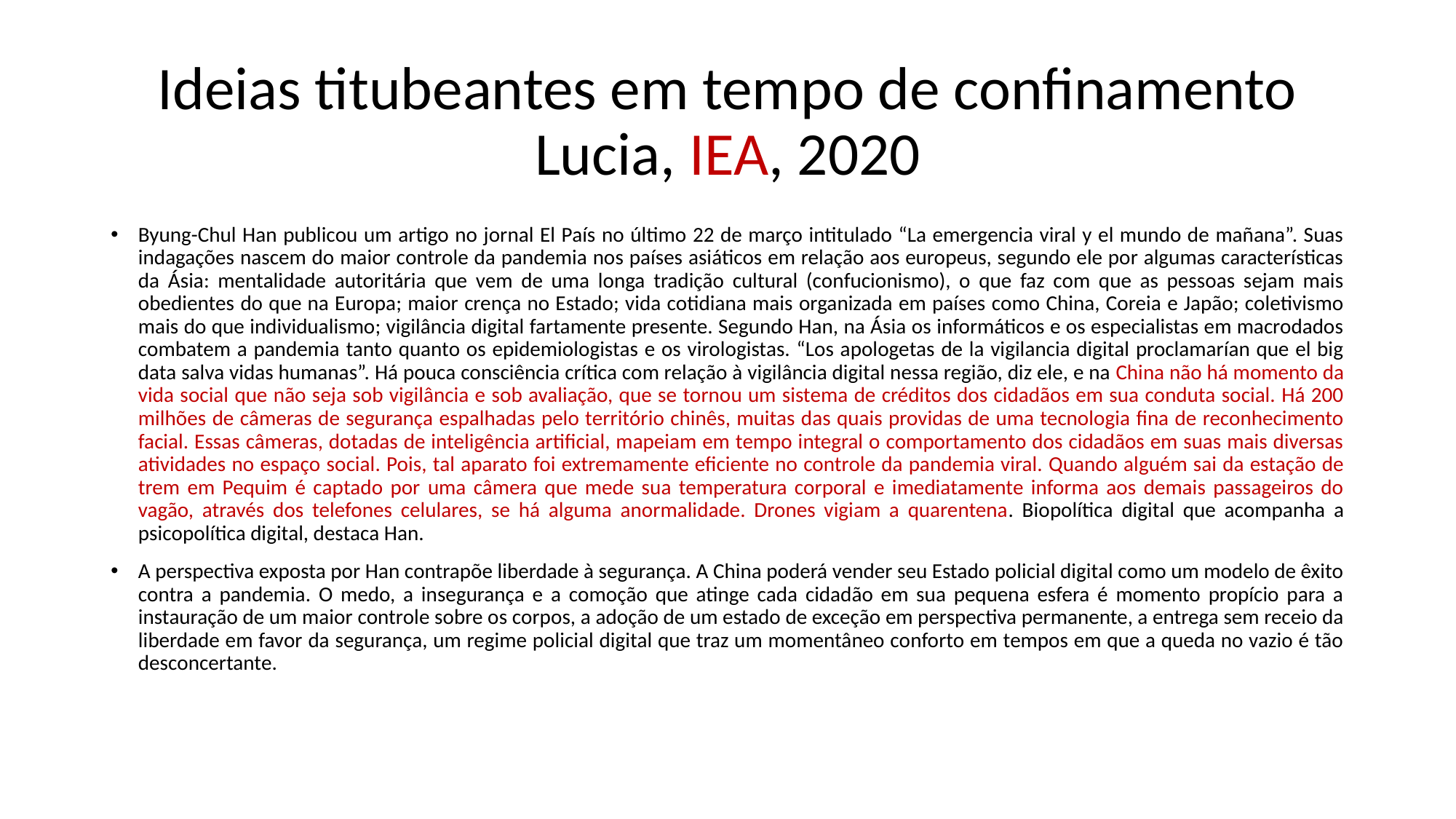

# Ideias titubeantes em tempo de confinamento Lucia, IEA, 2020
Byung-Chul Han publicou um artigo no jornal El País no último 22 de março intitulado “La emergencia viral y el mundo de mañana”. Suas indagações nascem do maior controle da pandemia nos países asiáticos em relação aos europeus, segundo ele por algumas características da Ásia: mentalidade autoritária que vem de uma longa tradição cultural (confucionismo), o que faz com que as pessoas sejam mais obedientes do que na Europa; maior crença no Estado; vida cotidiana mais organizada em países como China, Coreia e Japão; coletivismo mais do que individualismo; vigilância digital fartamente presente. Segundo Han, na Ásia os informáticos e os especialistas em macrodados combatem a pandemia tanto quanto os epidemiologistas e os virologistas. “Los apologetas de la vigilancia digital proclamarían que el big data salva vidas humanas”. Há pouca consciência crítica com relação à vigilância digital nessa região, diz ele, e na China não há momento da vida social que não seja sob vigilância e sob avaliação, que se tornou um sistema de créditos dos cidadãos em sua conduta social. Há 200 milhões de câmeras de segurança espalhadas pelo território chinês, muitas das quais providas de uma tecnologia fina de reconhecimento facial. Essas câmeras, dotadas de inteligência artificial, mapeiam em tempo integral o comportamento dos cidadãos em suas mais diversas atividades no espaço social. Pois, tal aparato foi extremamente eficiente no controle da pandemia viral. Quando alguém sai da estação de trem em Pequim é captado por uma câmera que mede sua temperatura corporal e imediatamente informa aos demais passageiros do vagão, através dos telefones celulares, se há alguma anormalidade. Drones vigiam a quarentena. Biopolítica digital que acompanha a psicopolítica digital, destaca Han.
A perspectiva exposta por Han contrapõe liberdade à segurança. A China poderá vender seu Estado policial digital como um modelo de êxito contra a pandemia. O medo, a insegurança e a comoção que atinge cada cidadão em sua pequena esfera é momento propício para a instauração de um maior controle sobre os corpos, a adoção de um estado de exceção em perspectiva permanente, a entrega sem receio da liberdade em favor da segurança, um regime policial digital que traz um momentâneo conforto em tempos em que a queda no vazio é tão desconcertante.